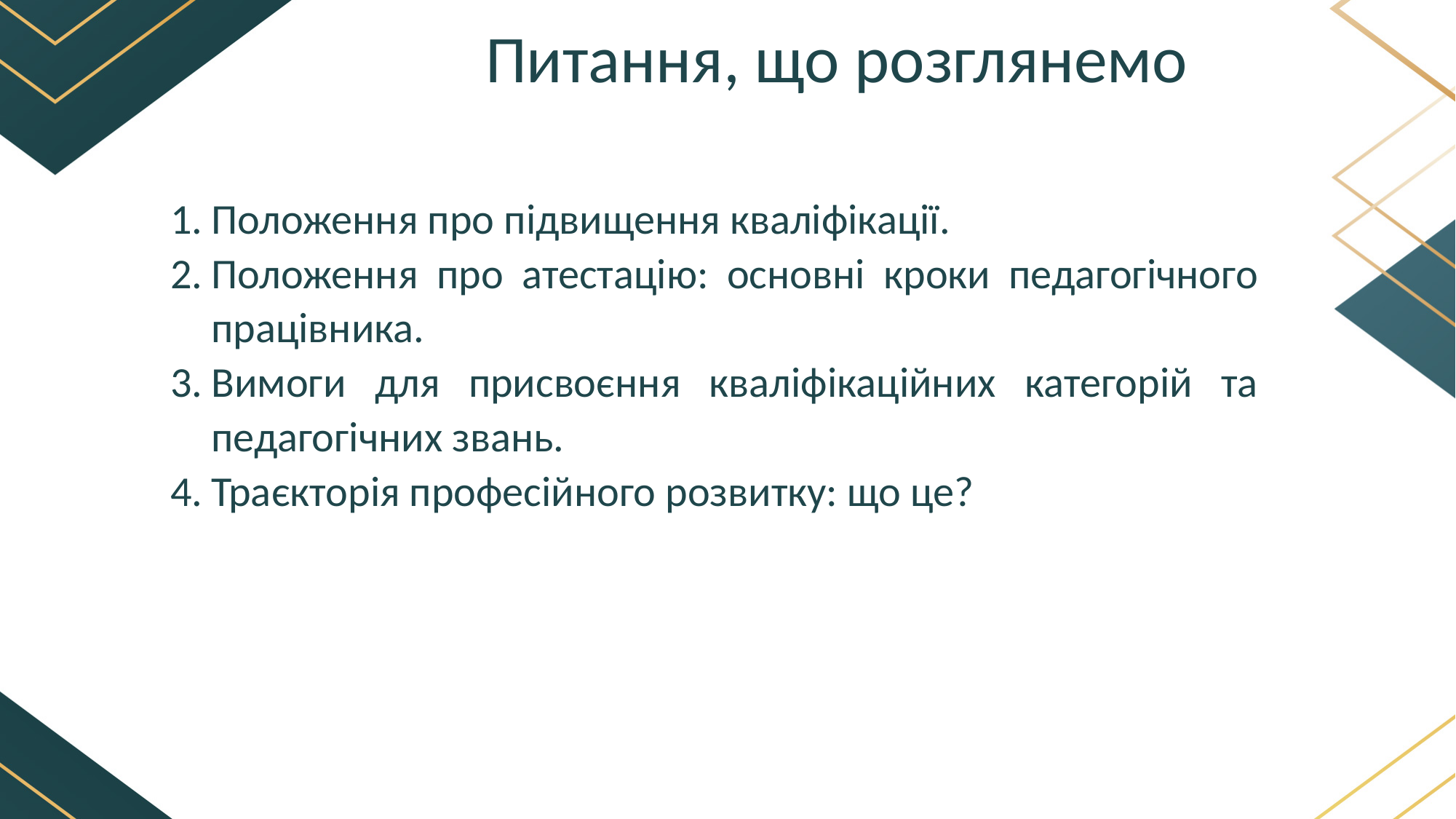

# Питання, що розглянемо
Положення про підвищення кваліфікації.
Положення про атестацію: основні кроки педагогічного працівника.
Вимоги для присвоєння кваліфікаційних категорій та педагогічних звань.
Траєкторія професійного розвитку: що це?